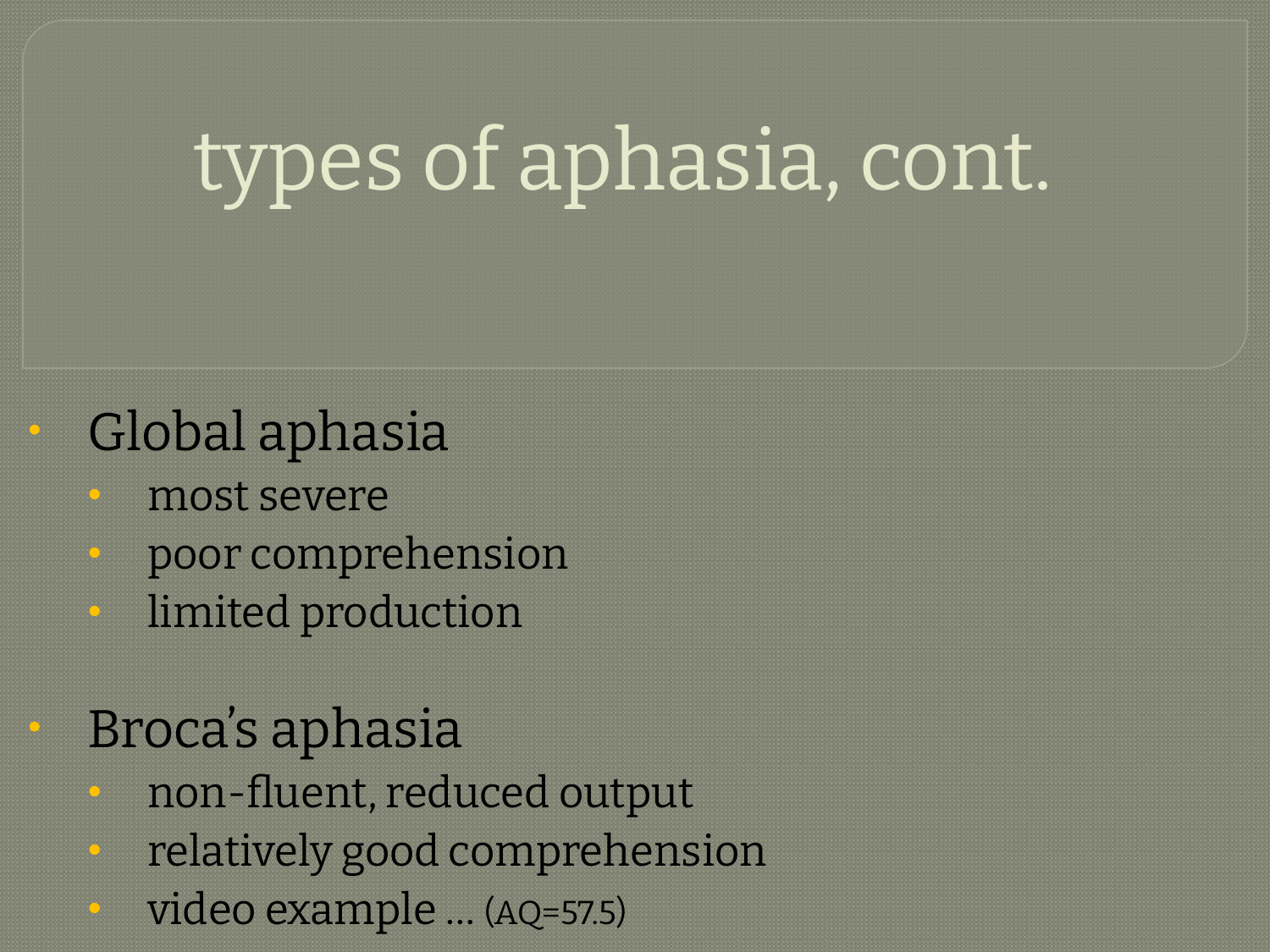

# types of aphasia, cont.
Global aphasia
most severe
poor comprehension
limited production

Broca’s aphasia
non-fluent, reduced output
relatively good comprehension
video example … (AQ=57.5)